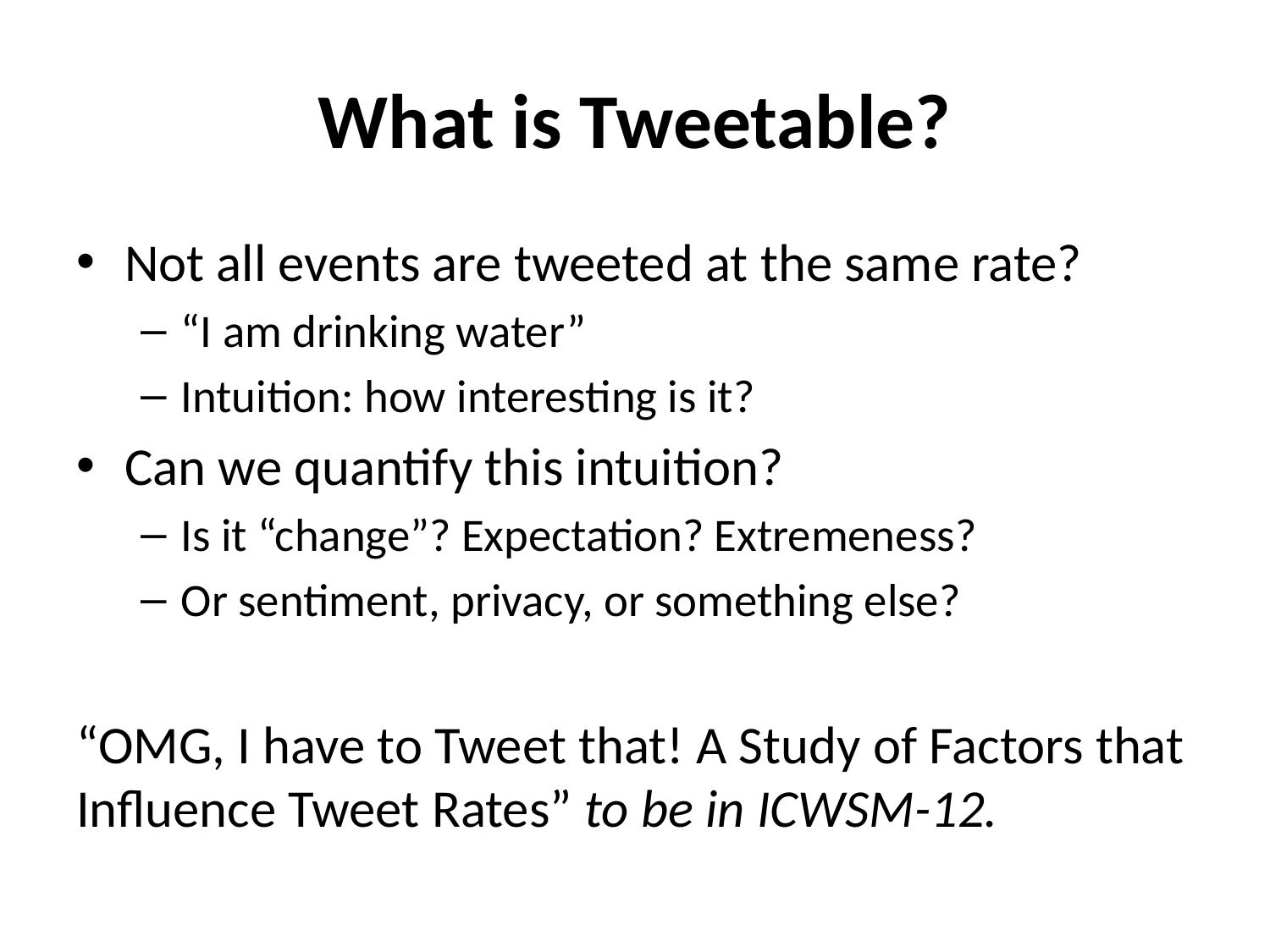

# What is Tweetable?
Not all events are tweeted at the same rate?
“I am drinking water”
Intuition: how interesting is it?
Can we quantify this intuition?
Is it “change”? Expectation? Extremeness?
Or sentiment, privacy, or something else?

“OMG, I have to Tweet that! A Study of Factors that Influence Tweet Rates” to be in ICWSM-12.